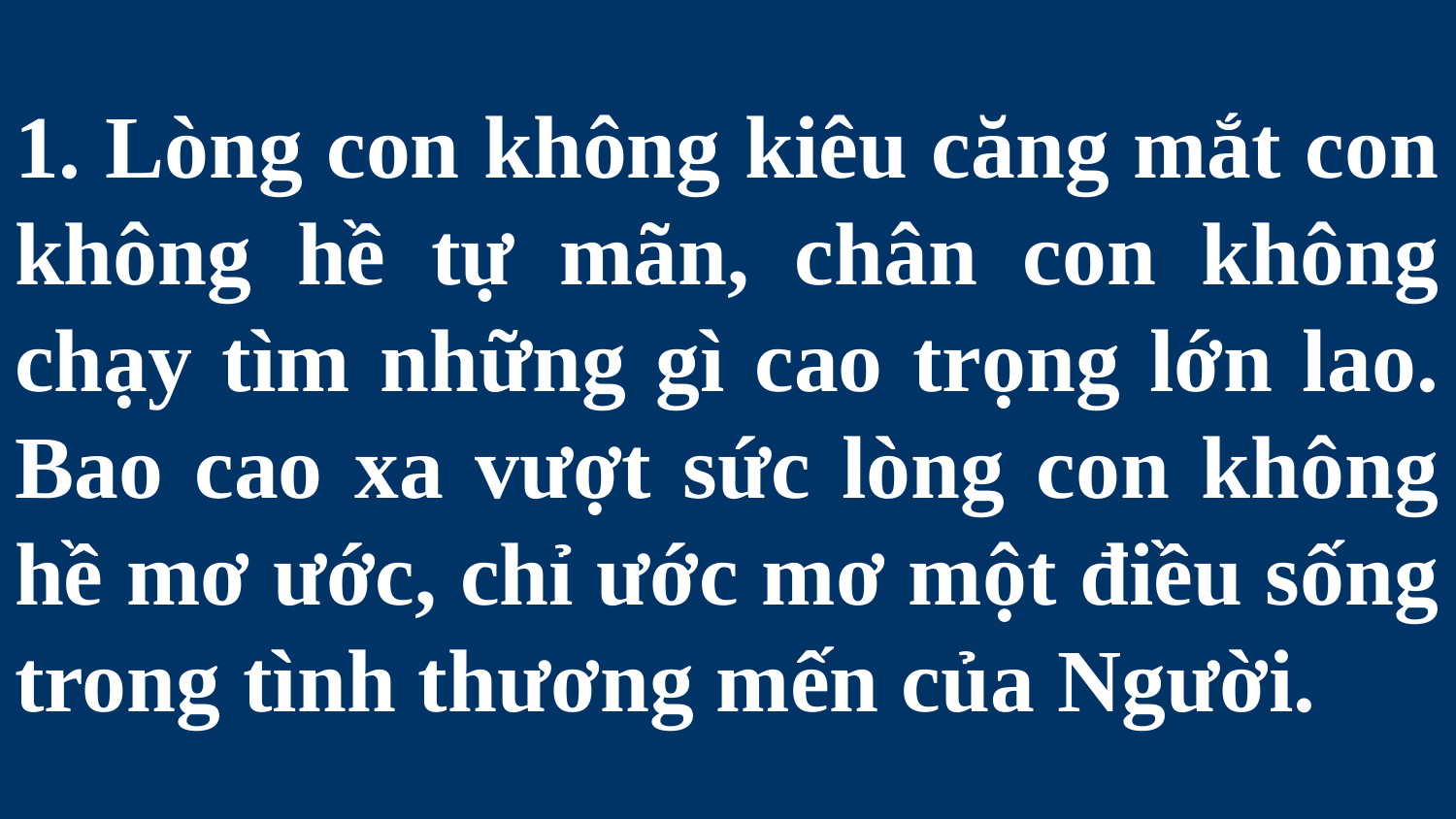

# 1. Lòng con không kiêu căng mắt con không hề tự mãn, chân con không chạy tìm những gì cao trọng lớn lao. Bao cao xa vượt sức lòng con không hề mơ ước, chỉ ước mơ một điều sống trong tình thương mến của Người.